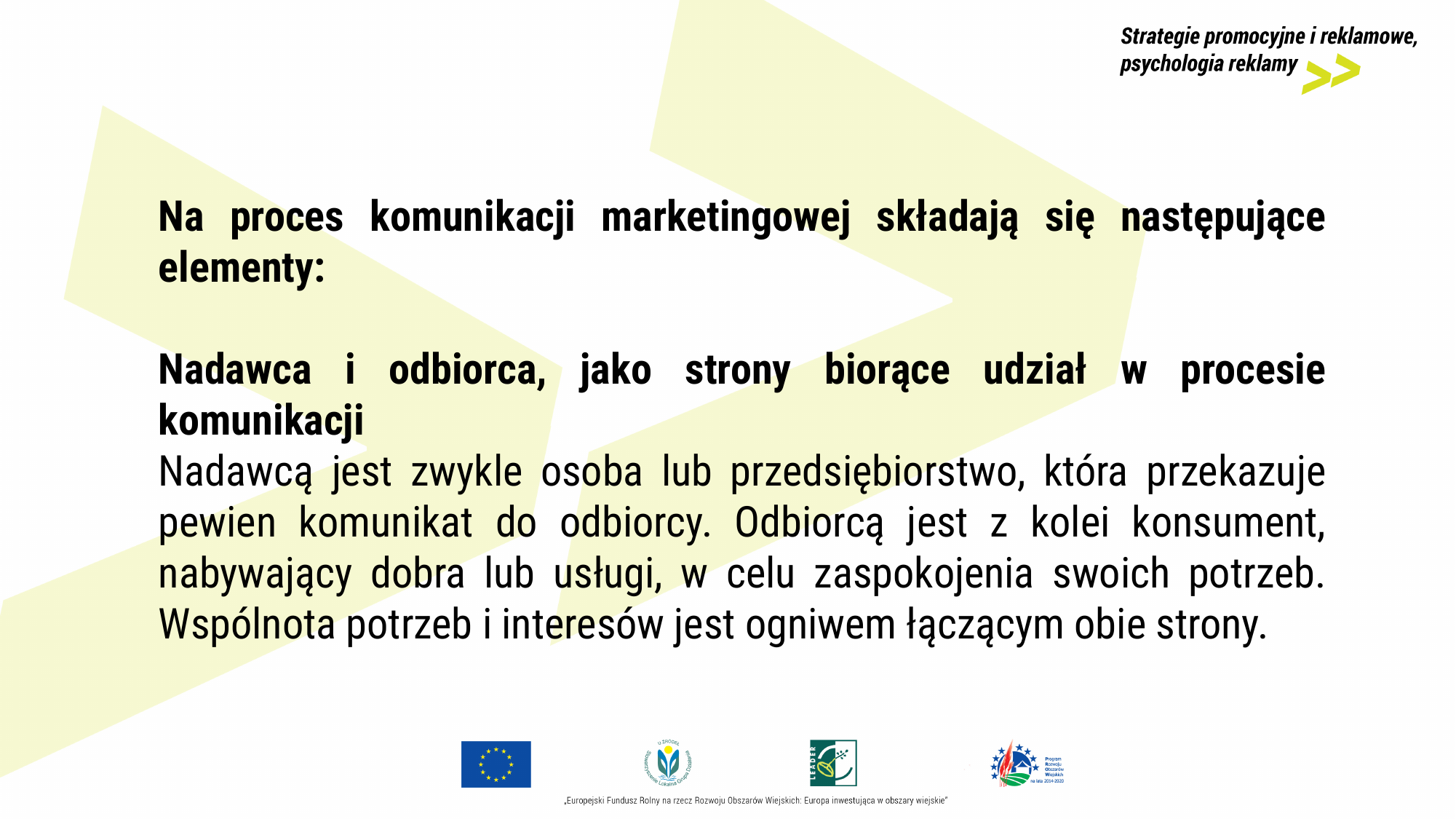

Na proces komunikacji marketingowej składają się następujące elementy:

Nadawca i odbiorca, jako strony biorące udział w procesie komunikacji
Nadawcą jest zwykle osoba lub przedsiębiorstwo, która przekazuje pewien komunikat do odbiorcy. Odbiorcą jest z kolei konsument, nabywający dobra lub usługi, w celu zaspokojenia swoich potrzeb. Wspólnota potrzeb i interesów jest ogniwem łączącym obie strony.